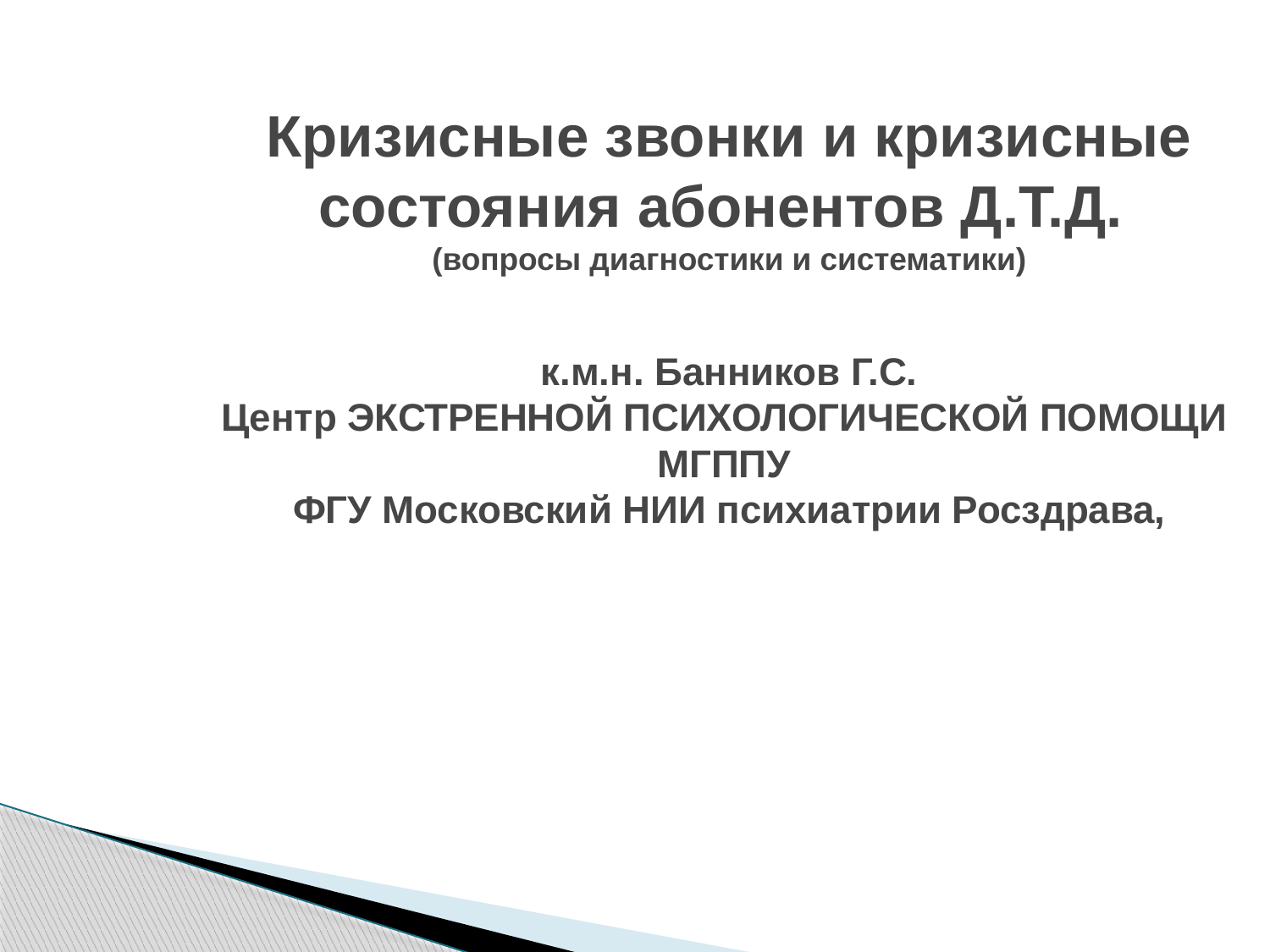

Кризисные звонки и кризисные состояния абонентов Д.Т.Д.
(вопросы диагностики и систематики)
к.м.н. Банников Г.С.
Центр ЭКСТРЕННОЙ ПСИХОЛОГИЧЕСКОЙ ПОМОЩИ  МГППУ
ФГУ Московский НИИ психиатрии Росздрава,